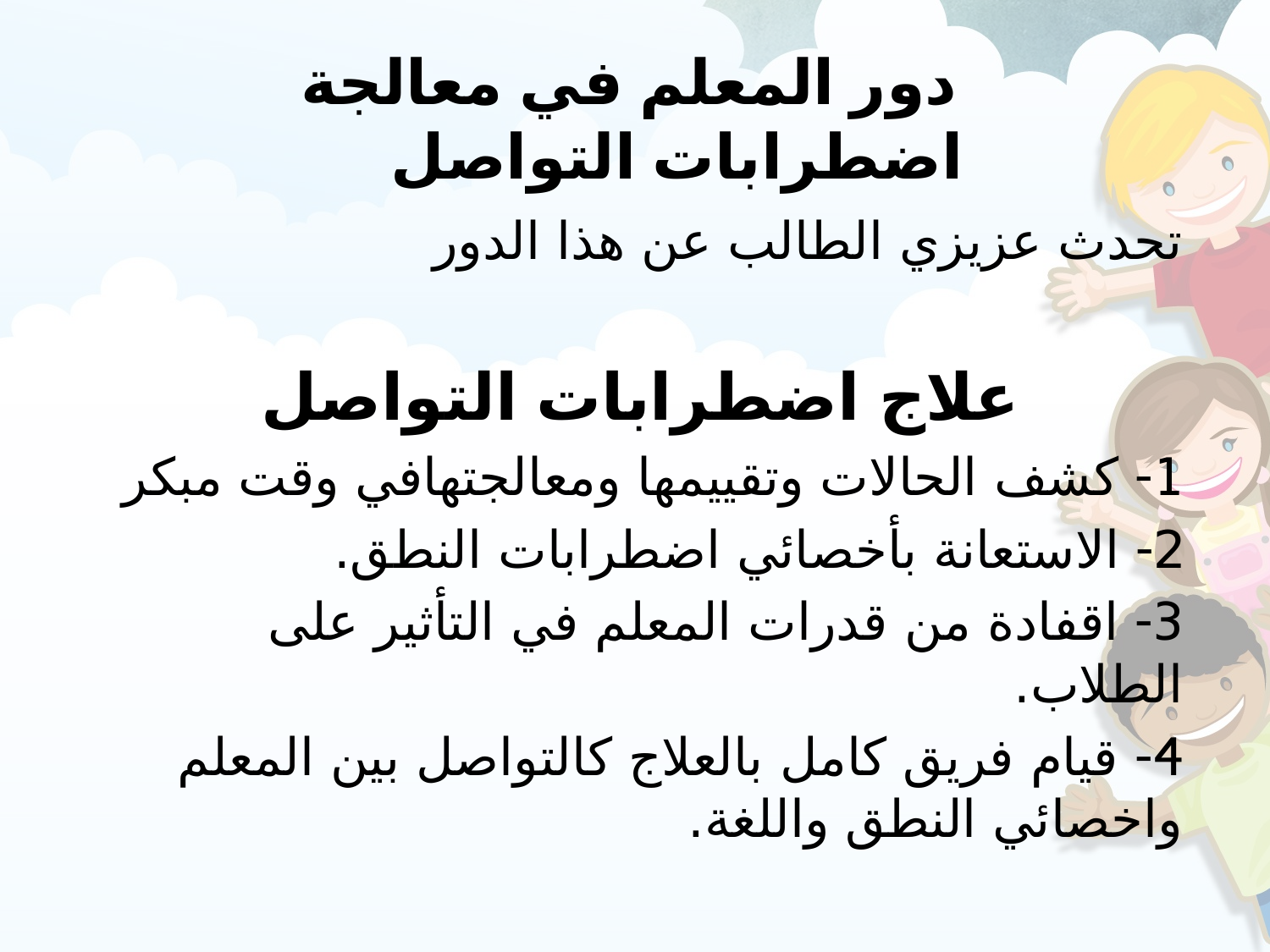

# دور المعلم في معالجة اضطرابات التواصل
تحدث عزيزي الطالب عن هذا الدور

علاج اضطرابات التواصل
1- كشف الحالات وتقييمها ومعالجتهافي وقت مبكر
2- الاستعانة بأخصائي اضطرابات النطق.
3- اقفادة من قدرات المعلم في التأثير على الطلاب.
4- قيام فريق كامل بالعلاج كالتواصل بين المعلم واخصائي النطق واللغة.